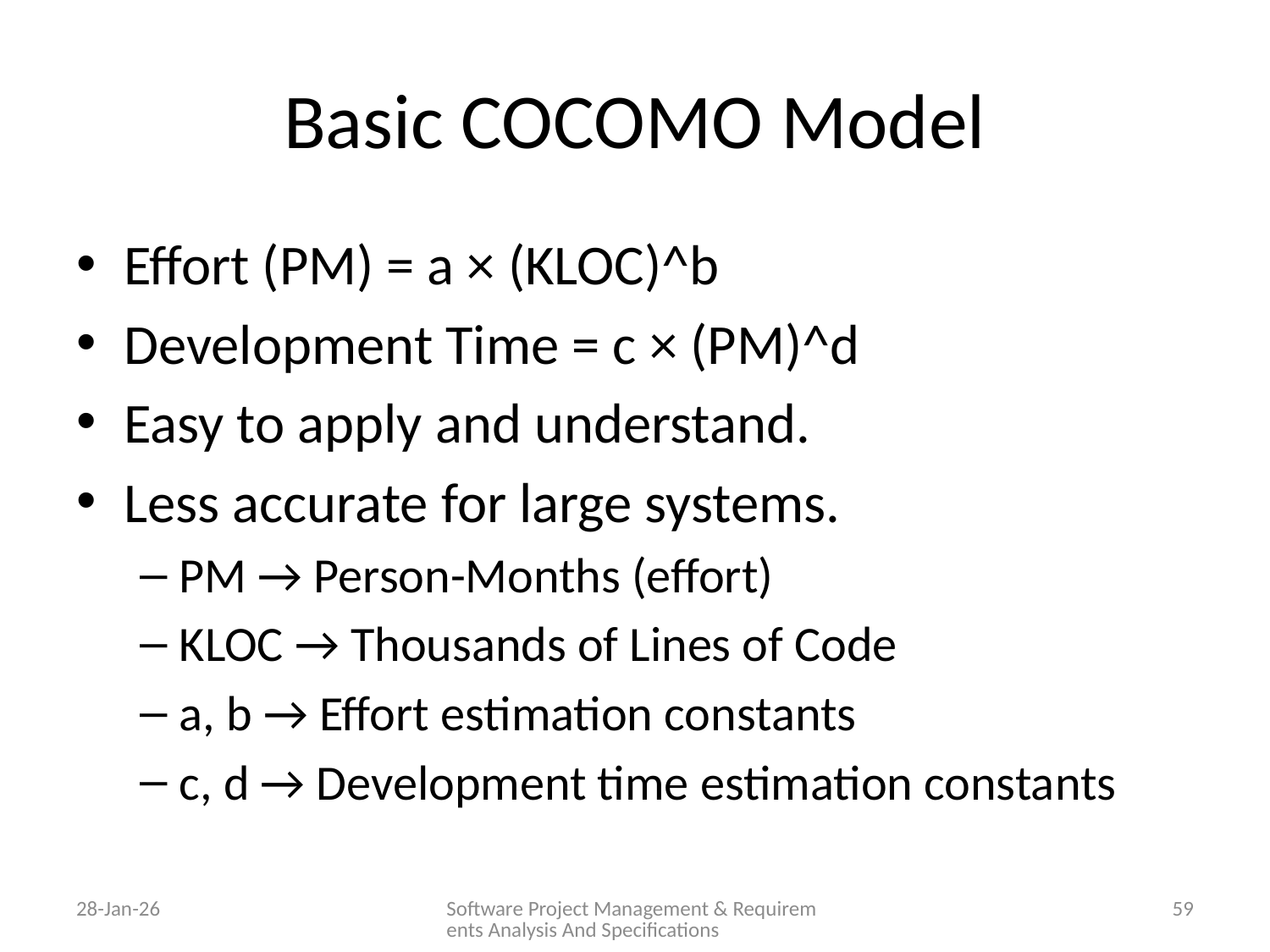

# Basic COCOMO Model
Effort (PM) = a × (KLOC)^b
Development Time = c × (PM)^d
Easy to apply and understand.
Less accurate for large systems.
PM → Person-Months (effort)
KLOC → Thousands of Lines of Code
a, b → Effort estimation constants
c, d → Development time estimation constants
28-Jan-26
Software Project Management & Requirements Analysis And Specifications
59